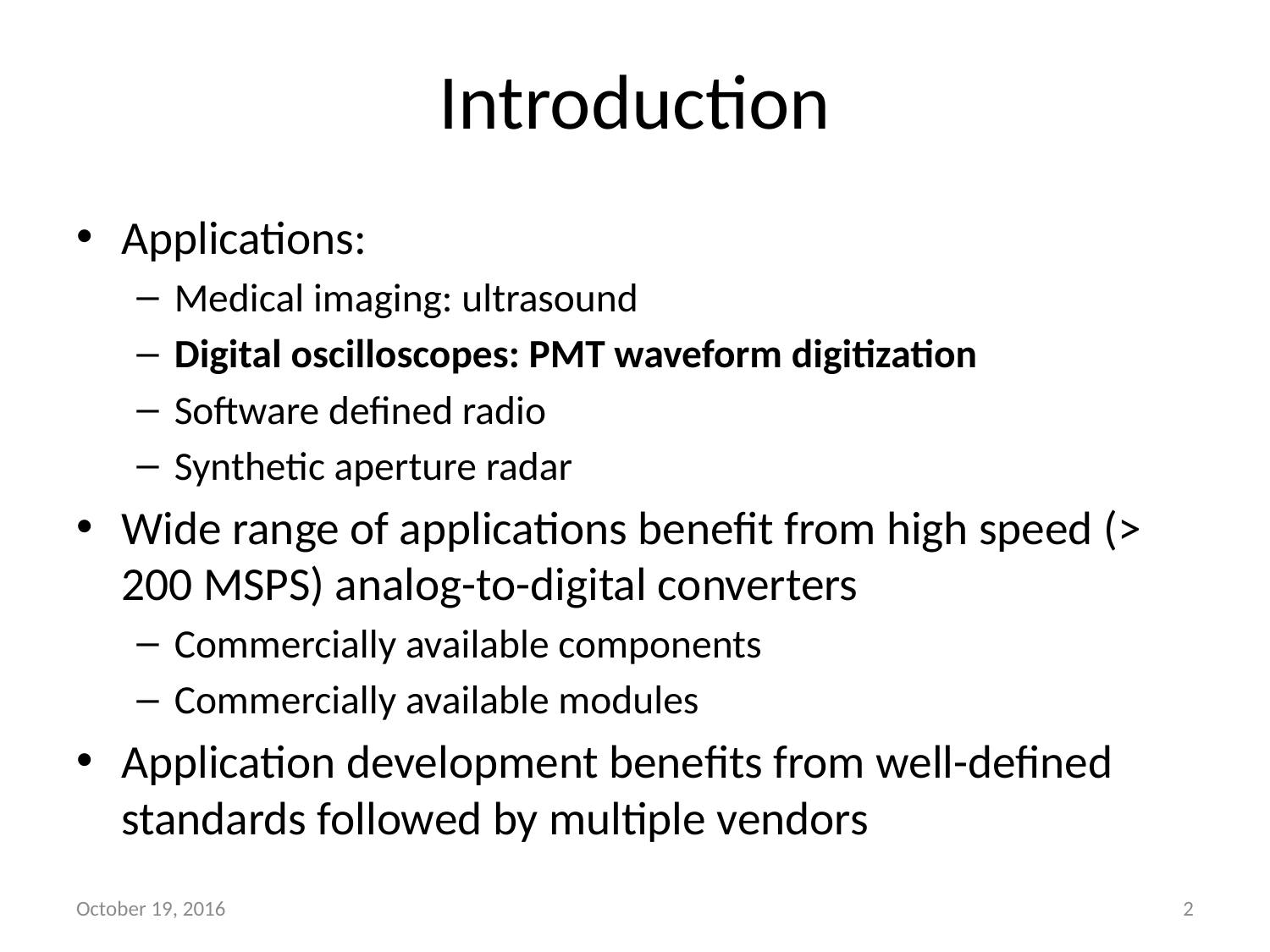

# Introduction
Applications:
Medical imaging: ultrasound
Digital oscilloscopes: PMT waveform digitization
Software defined radio
Synthetic aperture radar
Wide range of applications benefit from high speed (> 200 MSPS) analog-to-digital converters
Commercially available components
Commercially available modules
Application development benefits from well-defined standards followed by multiple vendors
October 19, 2016
2